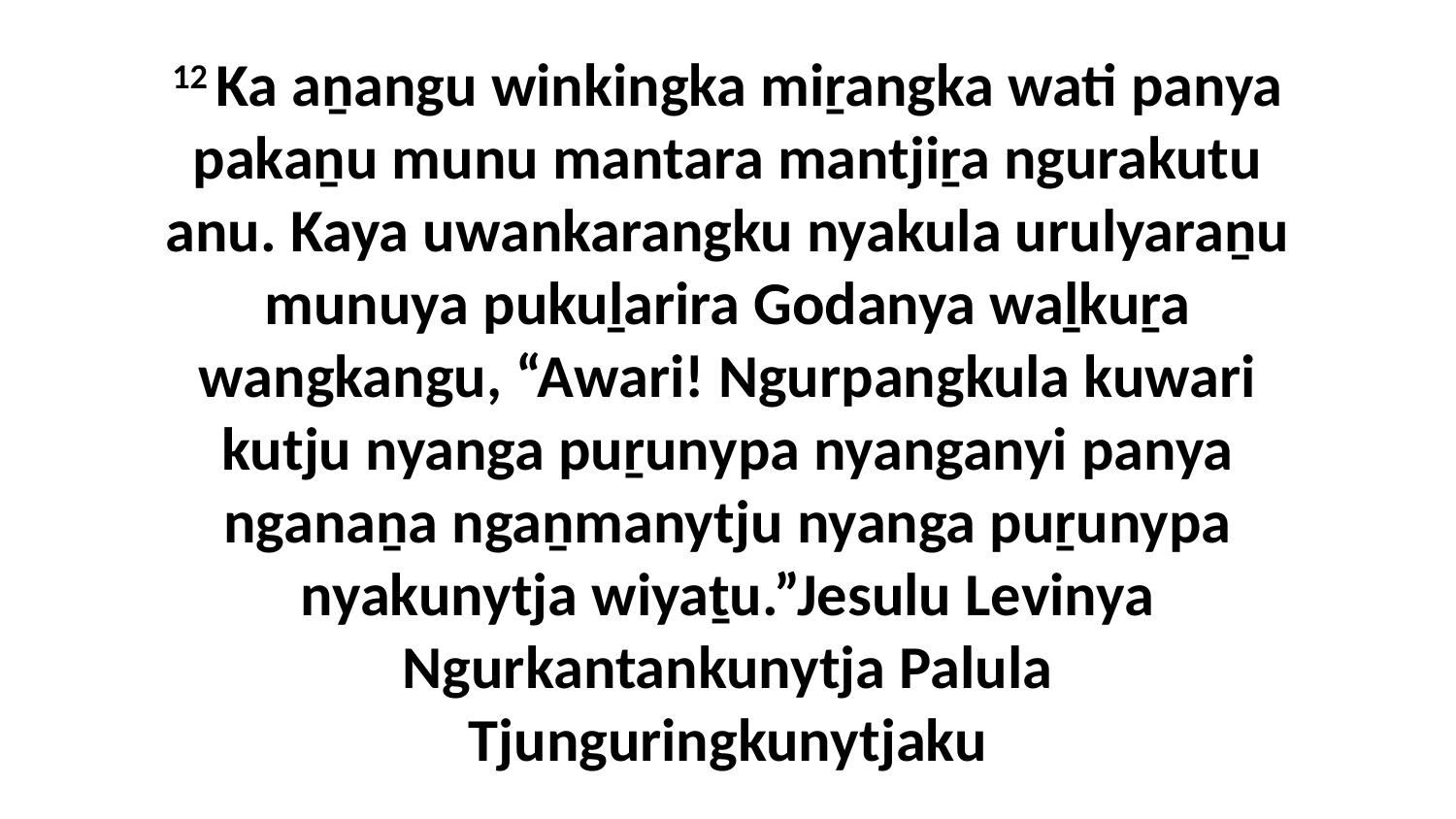

12 Ka aṉangu winkingka miṟangka wati panya pakaṉu munu mantara mantjiṟa ngurakutu anu. Kaya uwankarangku nyakula urulyaraṉu munuya pukuḻarira Godanya waḻkuṟa wangkangu, “Awari! Ngurpangkula kuwari kutju nyanga puṟunypa nyanganyi panya nganaṉa ngaṉmanytju nyanga puṟunypa nyakunytja wiyaṯu.”Jesulu Levinya Ngurkantankunytja Palula Tjunguringkunytjaku